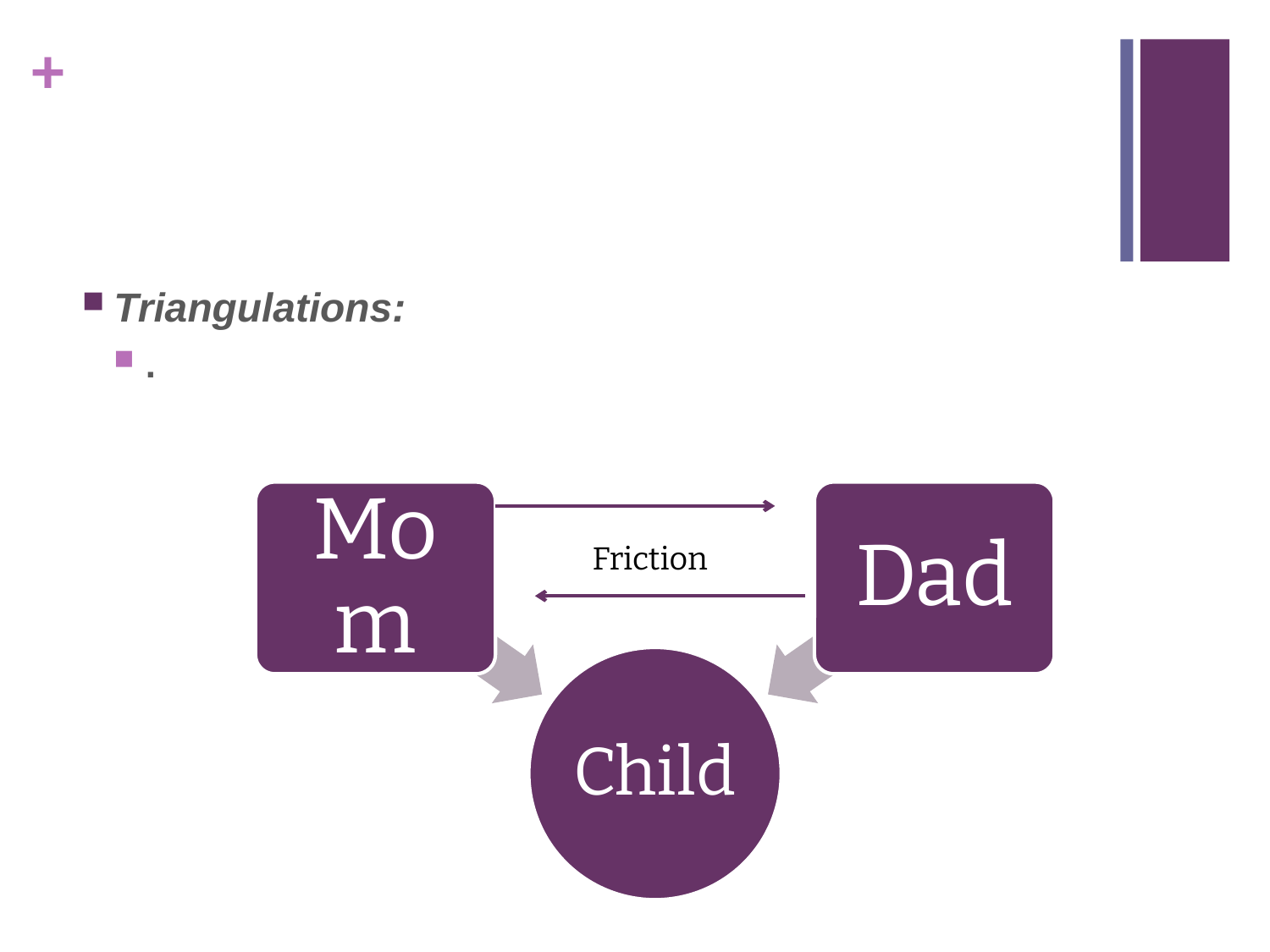

#
Triangulations:
.

Child
Mom
Dad
Friction